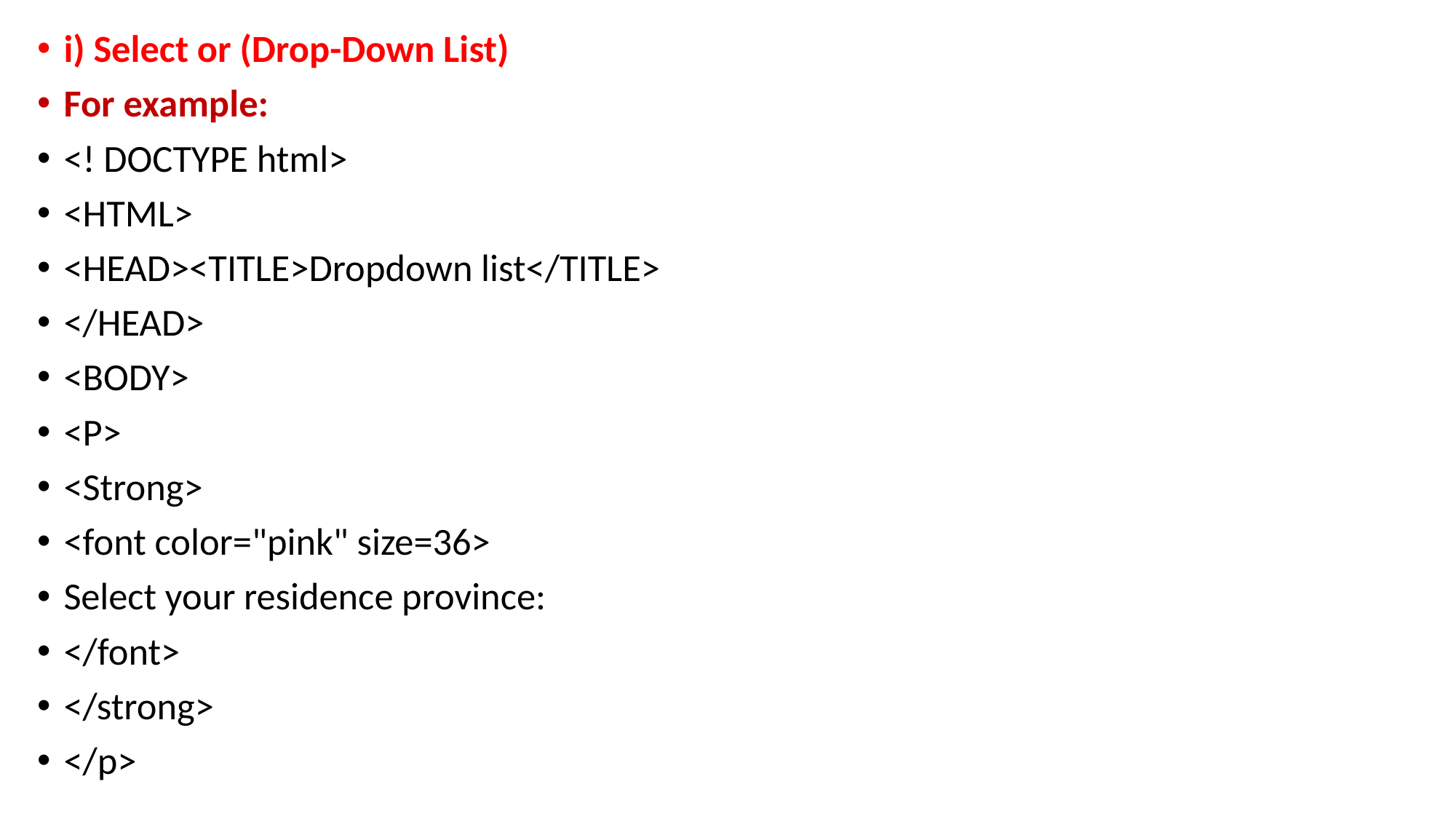

i) Select or (Drop-Down List)
For example:
<! DOCTYPE html>
<HTML>
<HEAD><TITLE>Dropdown list</TITLE>
</HEAD>
<BODY>
<P>
<Strong>
<font color="pink" size=36>
Select your residence province:
</font>
</strong>
</p>